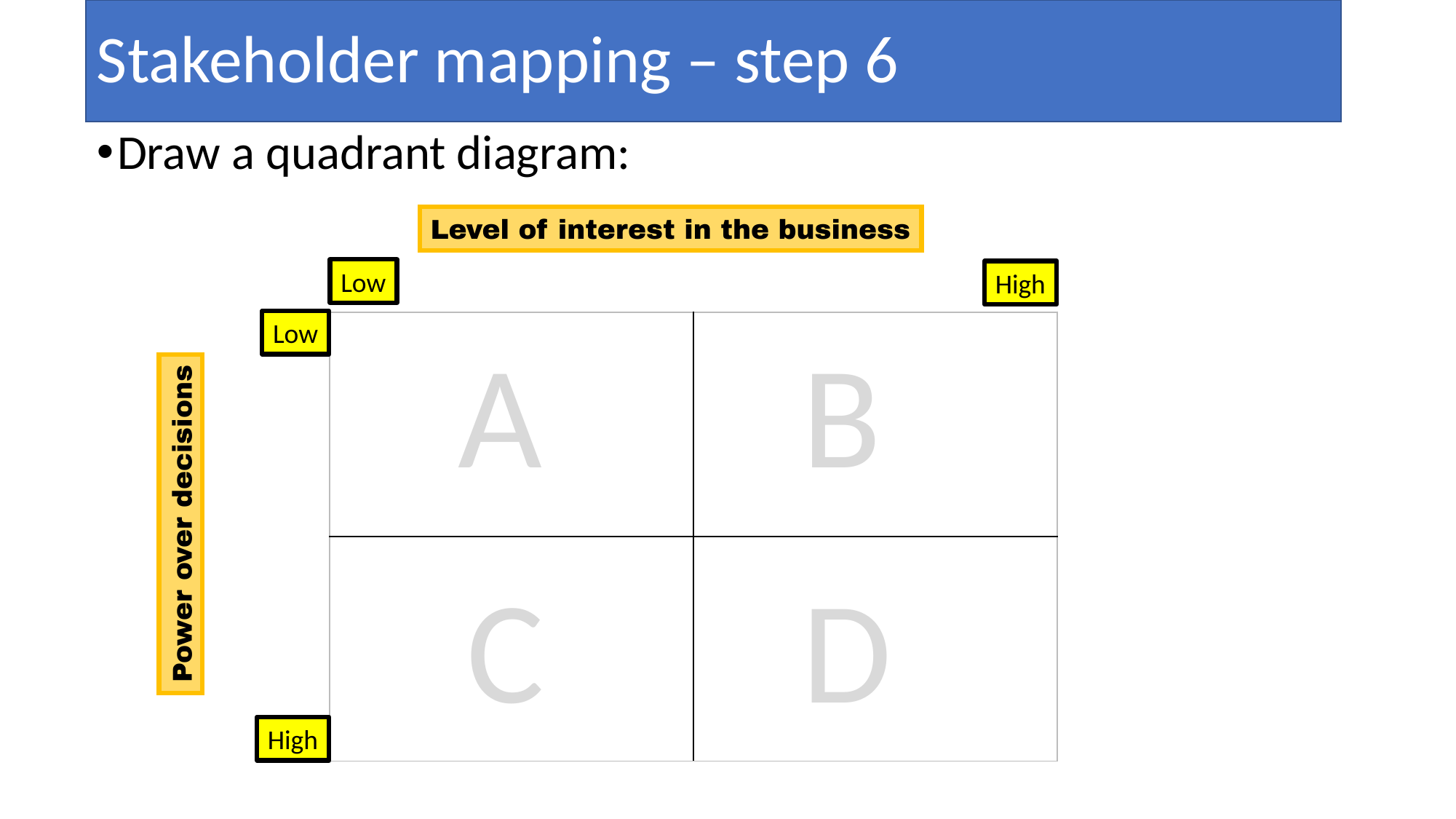

# Stakeholder mapping – step 6
Draw a quadrant diagram:

Level of interest in the business
Low
High
Low
|  |  |
| --- | --- |
|  |  |
A
B
Power over decisions
C
D
High